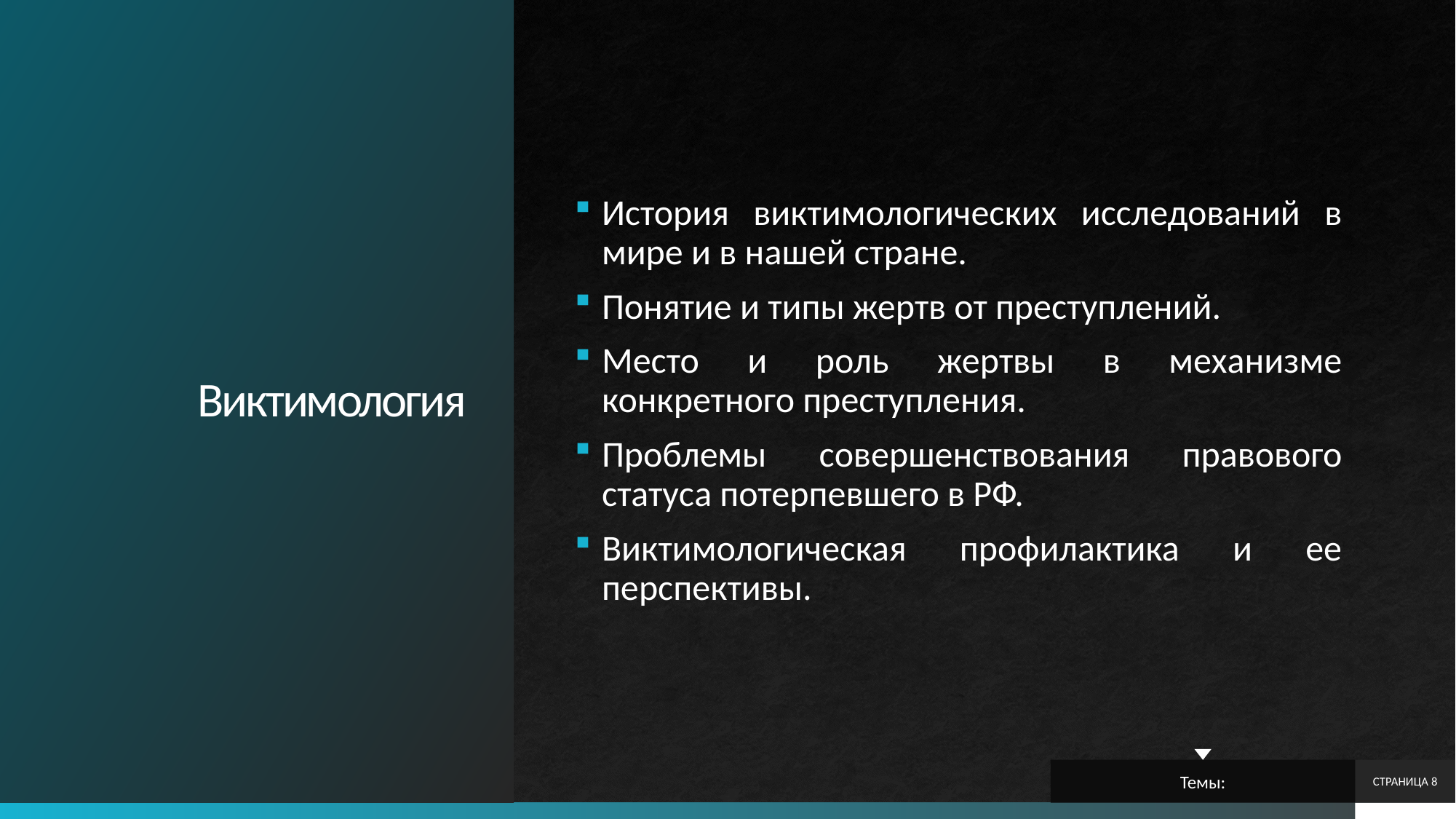

# Виктимология
История виктимологических исследований в мире и в нашей стране.
Понятие и типы жертв от преступлений.
Место и роль жертвы в механизме конкретного преступления.
Проблемы совершенствования правового статуса потерпевшего в РФ.
Виктимологическая профилактика и ее перспективы.

Темы:
СТРАНИЦА 8